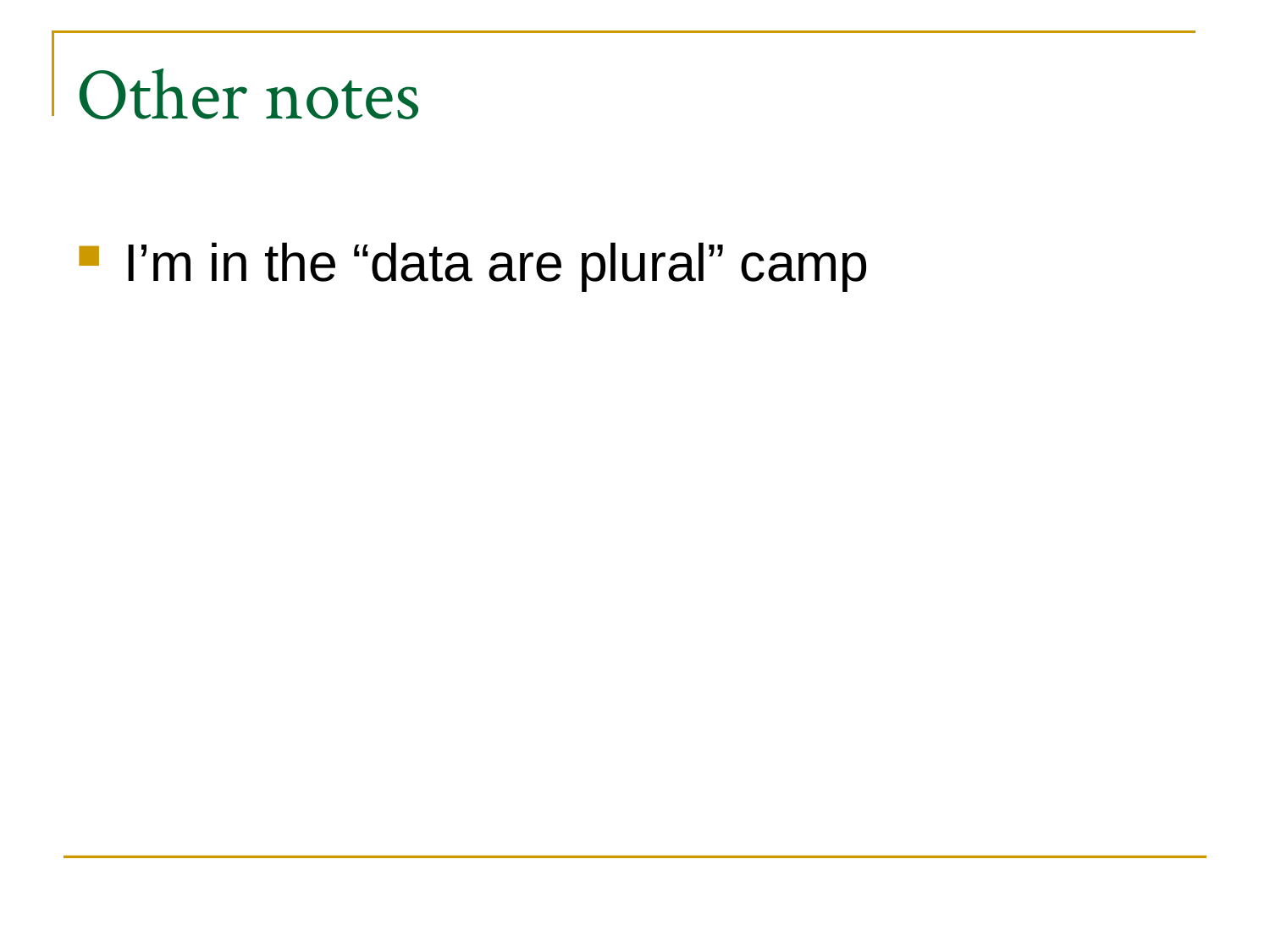

# Other notes
I’m in the “data are plural” camp